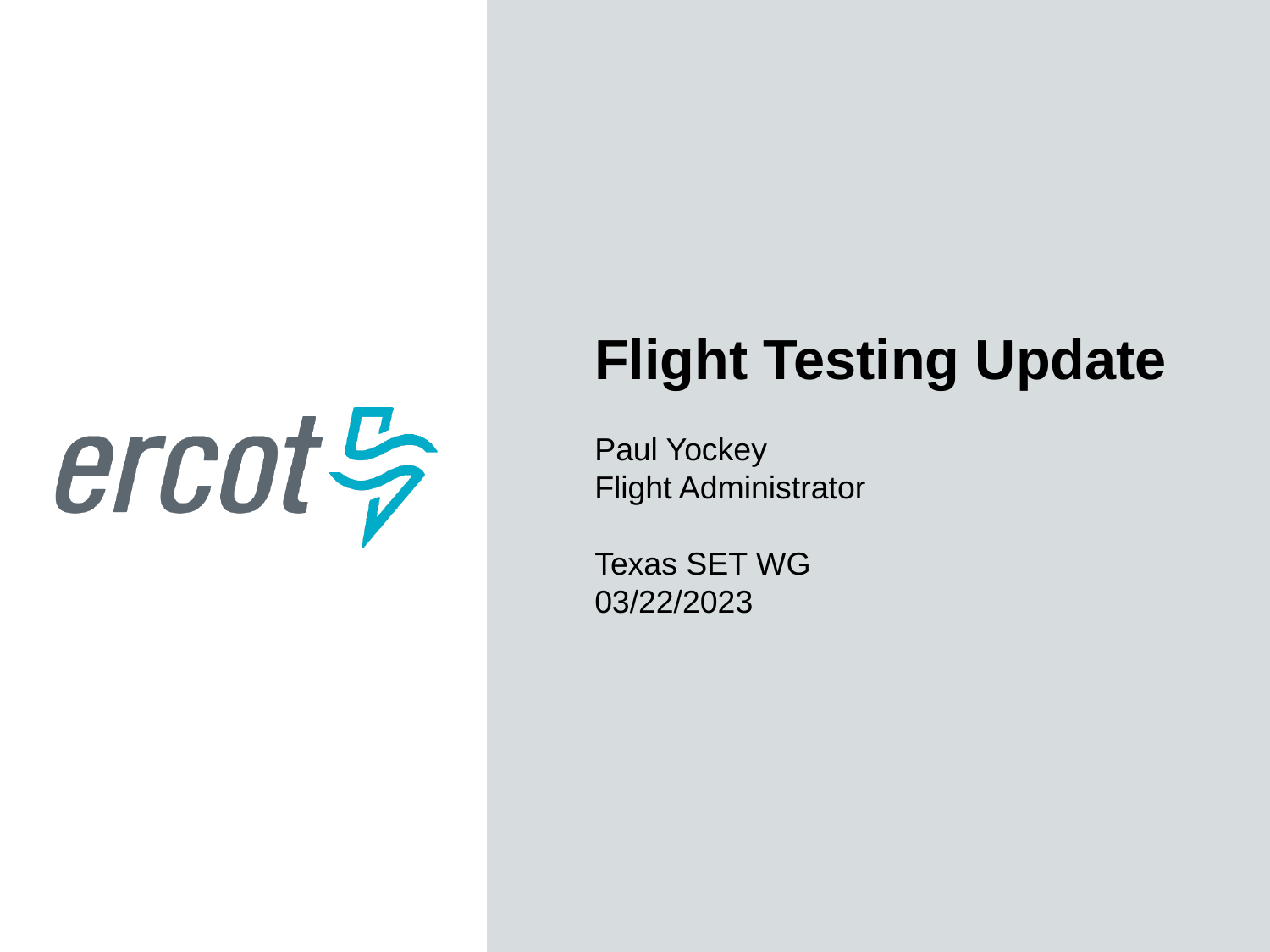

Flight Testing Update

Paul Yockey
Flight Administrator

Texas SET WG
03/22/2023